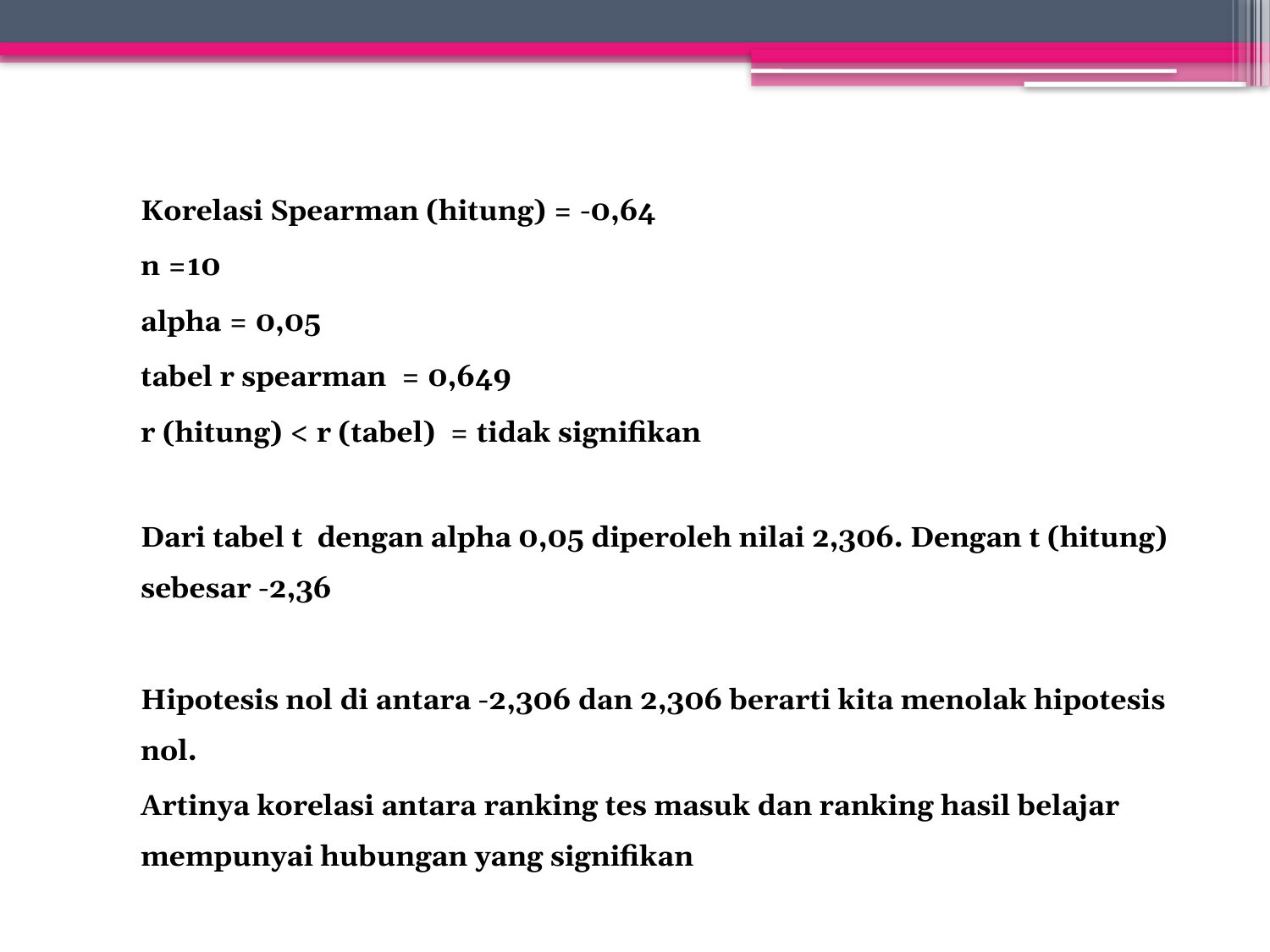

#
	Korelasi Spearman (hitung) = -0,64
	n =10
	alpha = 0,05
	tabel r spearman  = 0,649
	r (hitung) < r (tabel)  = tidak signifikan

	Dari tabel t  dengan alpha 0,05 diperoleh nilai 2,306. Dengan t (hitung) sebesar -2,36

	Hipotesis nol di antara -2,306 dan 2,306 berarti kita menolak hipotesis nol.
	Artinya korelasi antara ranking tes masuk dan ranking hasil belajar mempunyai hubungan yang signifikan